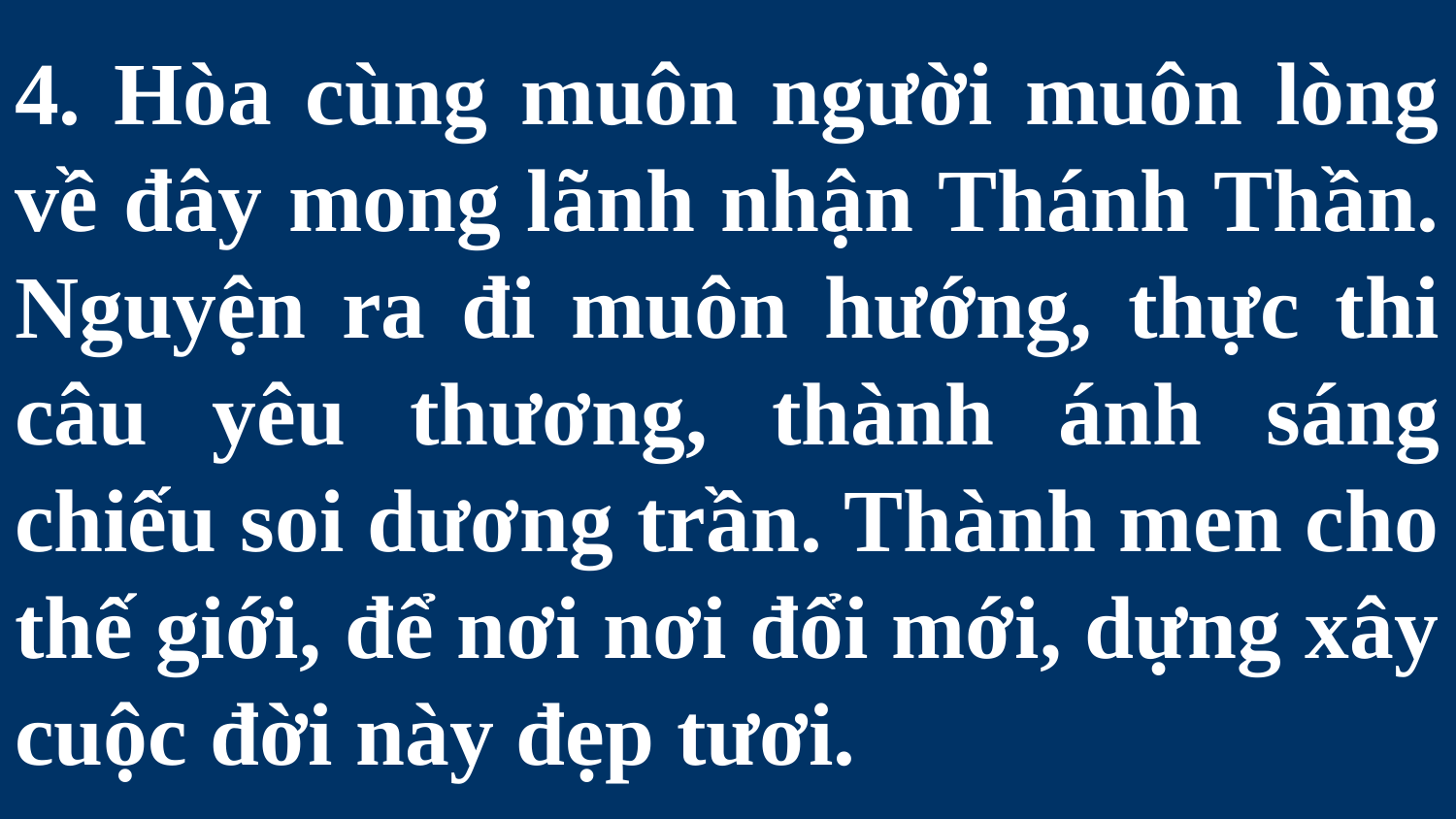

# 4. Hòa cùng muôn người muôn lòng về đây mong lãnh nhận Thánh Thần. Nguyện ra đi muôn hướng, thực thi câu yêu thương, thành ánh sáng chiếu soi dương trần. Thành men cho thế giới, để nơi nơi đổi mới, dựng xây cuộc đời này đẹp tươi.